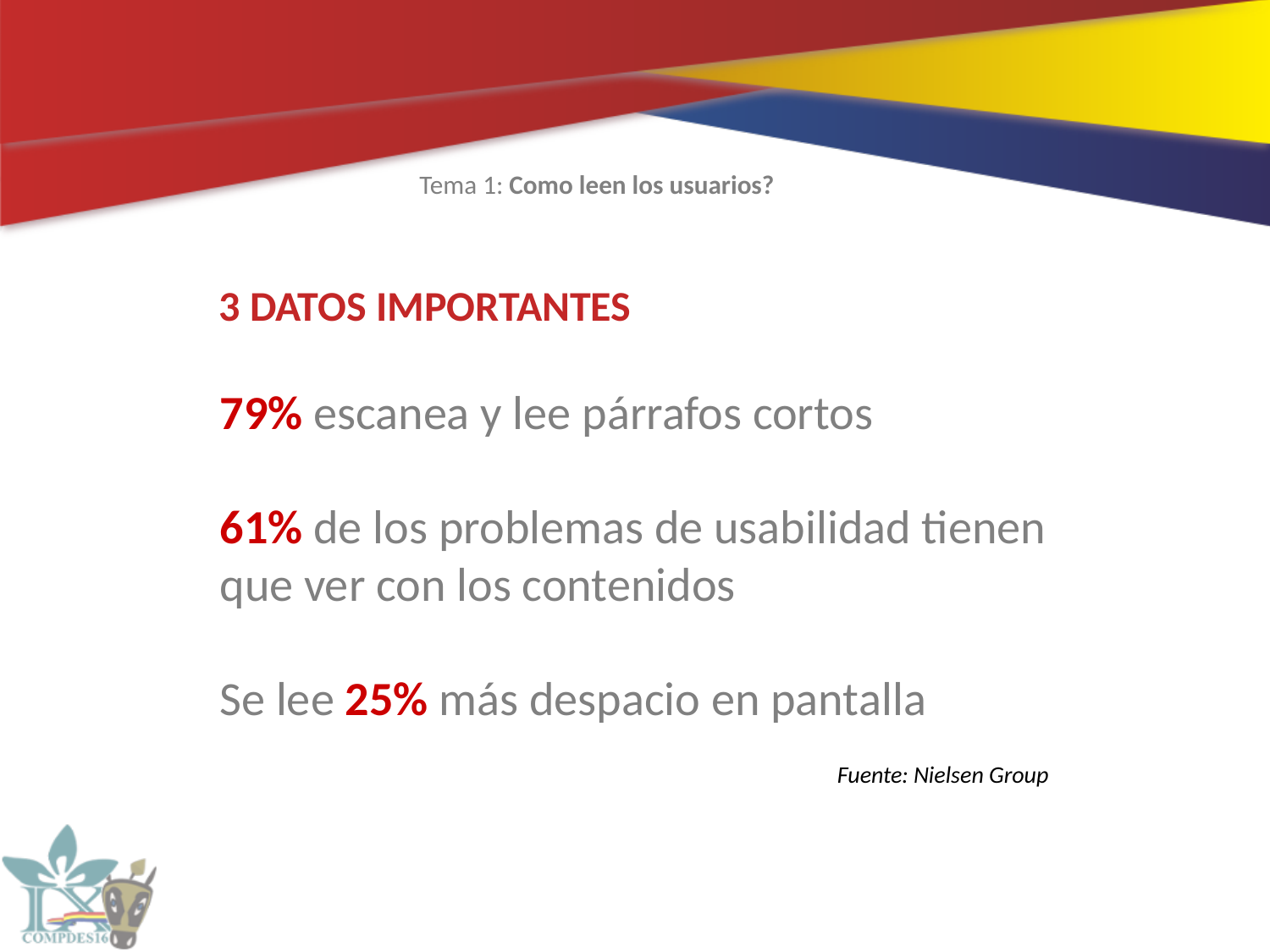

Tema 1: Como leen los usuarios?
3 DATOS IMPORTANTES
79% escanea y lee párrafos cortos

61% de los problemas de usabilidad tienen que ver con los contenidos

Se lee 25% más despacio en pantalla
Fuente: Nielsen Group